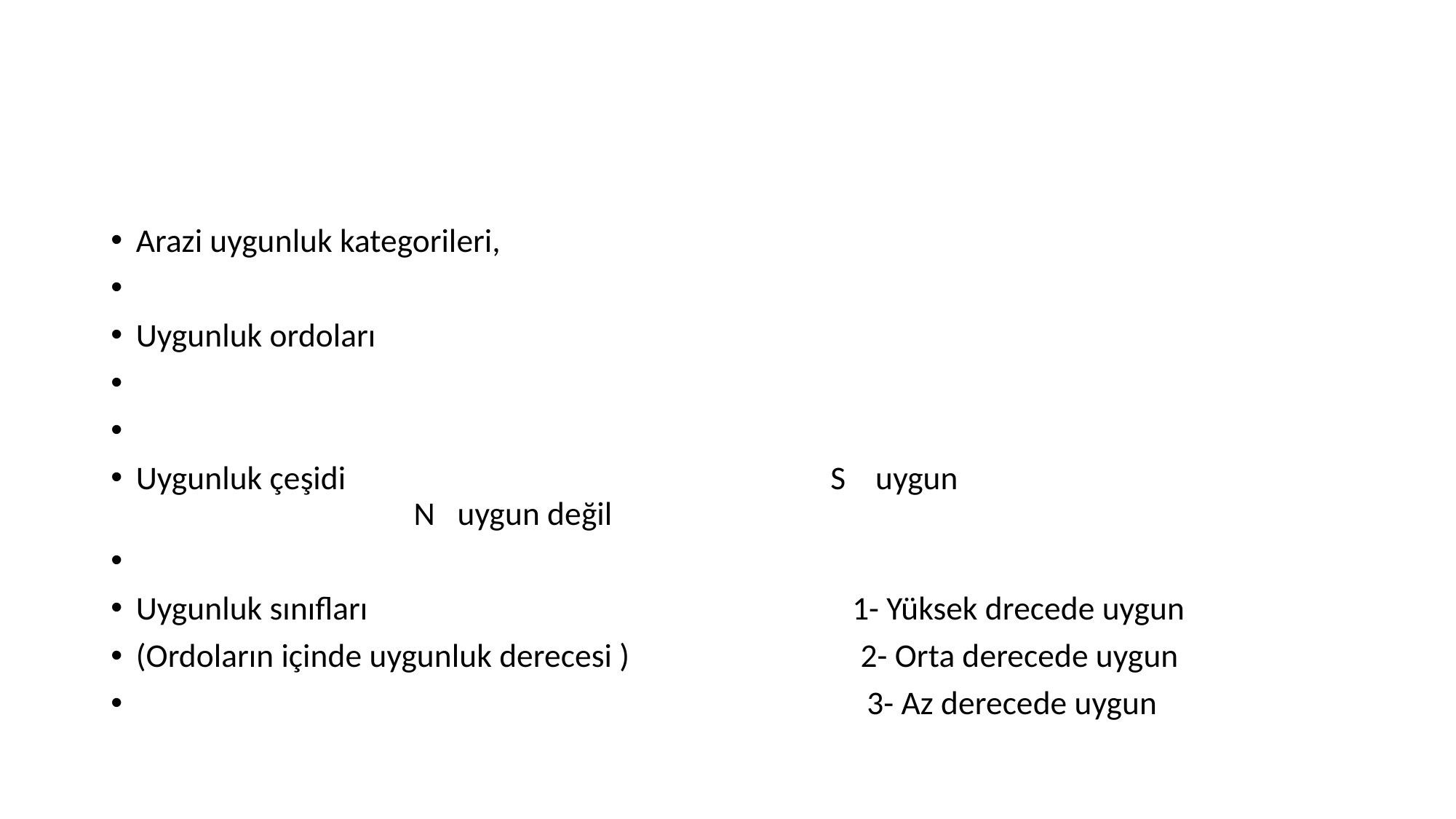

#
Arazi uygunluk kategorileri,

Uygunluk ordoları

Uygunluk çeşidi                                                                 S    uygun                      				                                                     	   N   uygun değil

Uygunluk sınıfları                                                                 1- Yüksek drecede uygun
(Ordoların içinde uygunluk derecesi )                               2- Orta derecede uygun
                                                                                                  3- Az derecede uygun